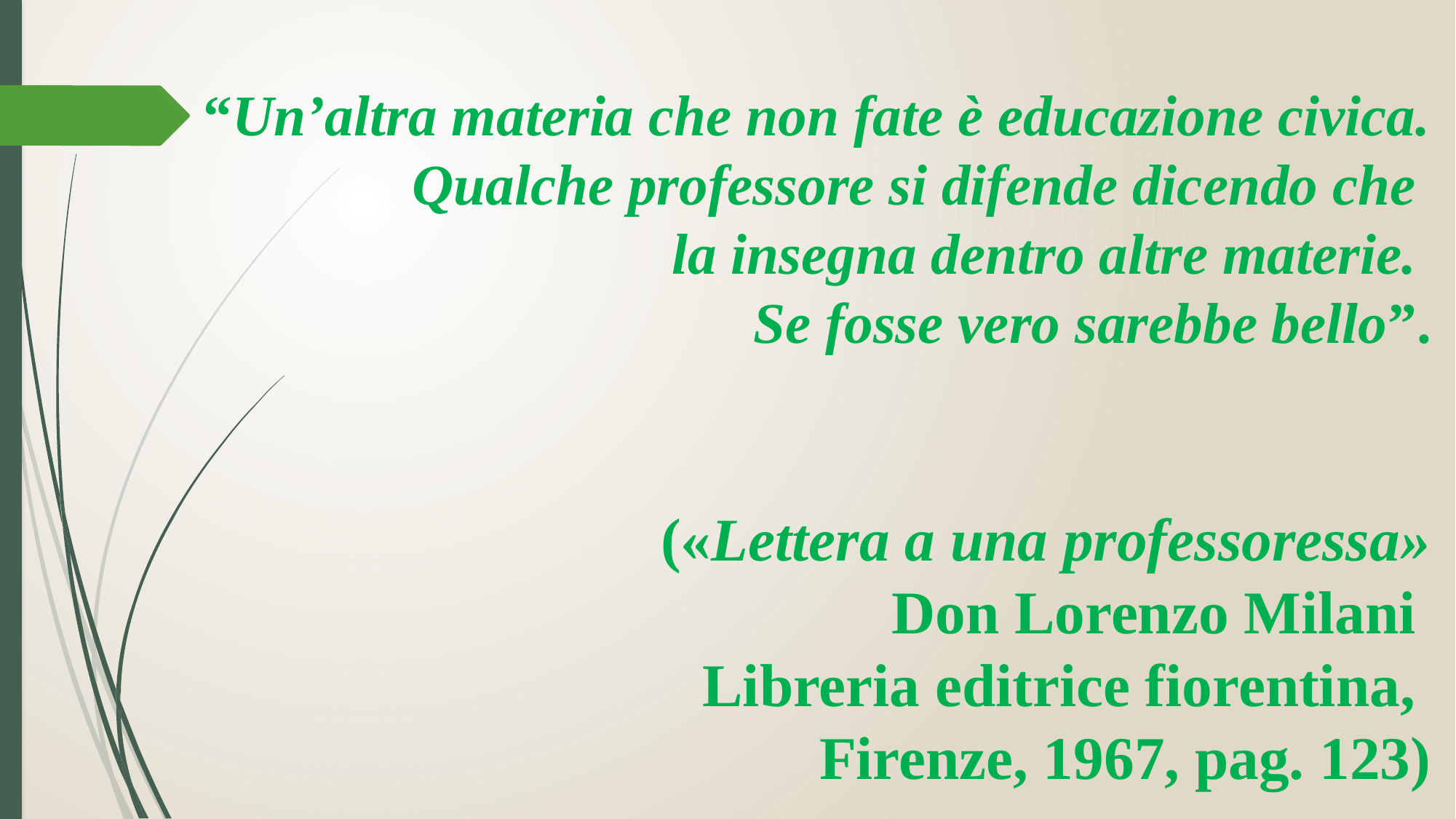

“Un’altra materia che non fate è educazione civica.
Qualche professore si difende dicendo che
la insegna dentro altre materie.
Se fosse vero sarebbe bello”.

(«Lettera a una professoressa»
Don Lorenzo Milani
Libreria editrice fiorentina,
Firenze, 1967, pag. 123)